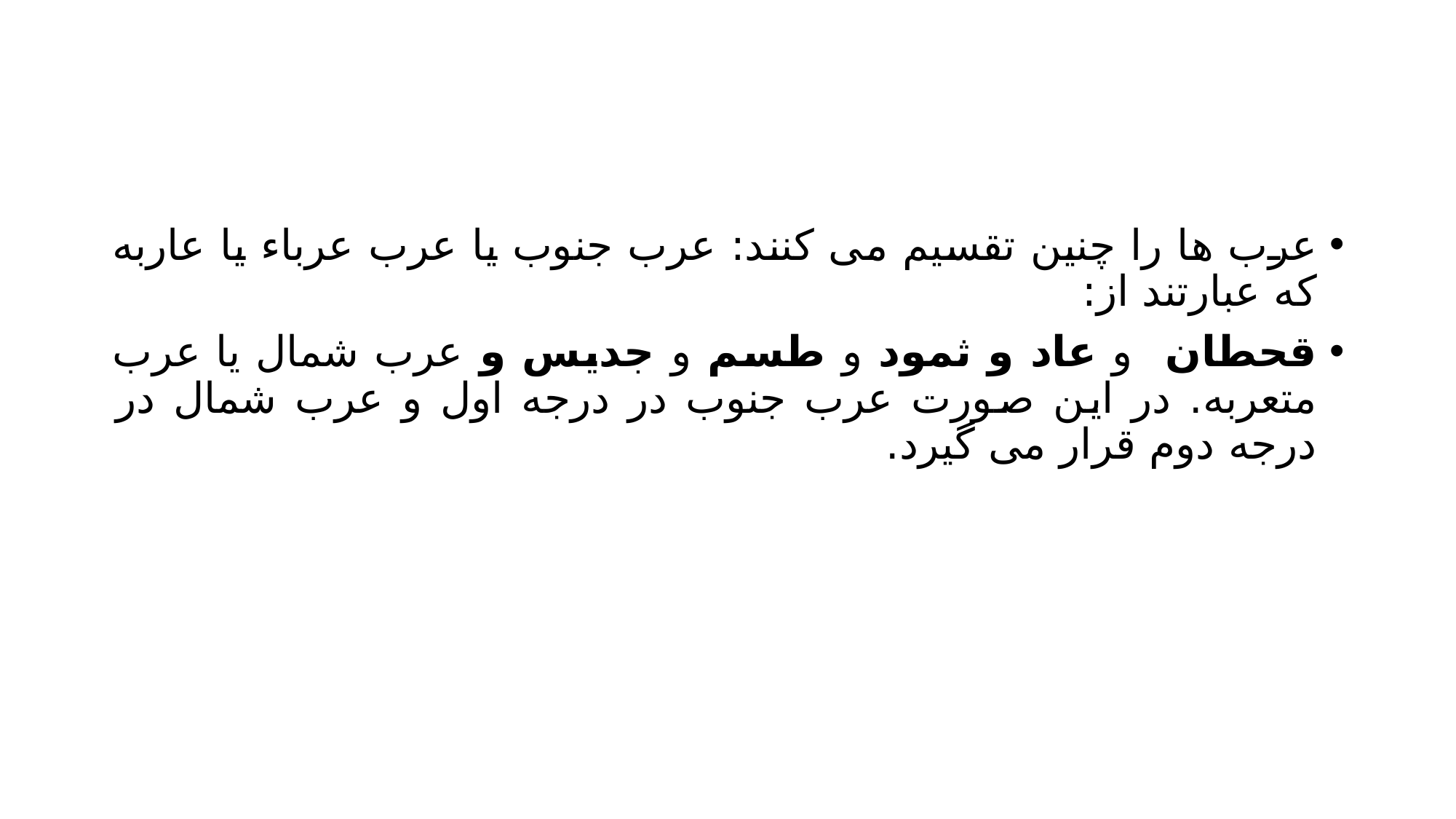

#
عرب ها را چنین تقسیم می کنند: عرب جنوب یا عرب عرباء یا عاربه که عبارتند از:
قحطان  و عاد و ثمود و طسم و جدیس و عرب شمال یا عرب متعربه. در این صورت عرب جنوب در درجه اول و عرب شمال در درجه دوم قرار می گیرد.